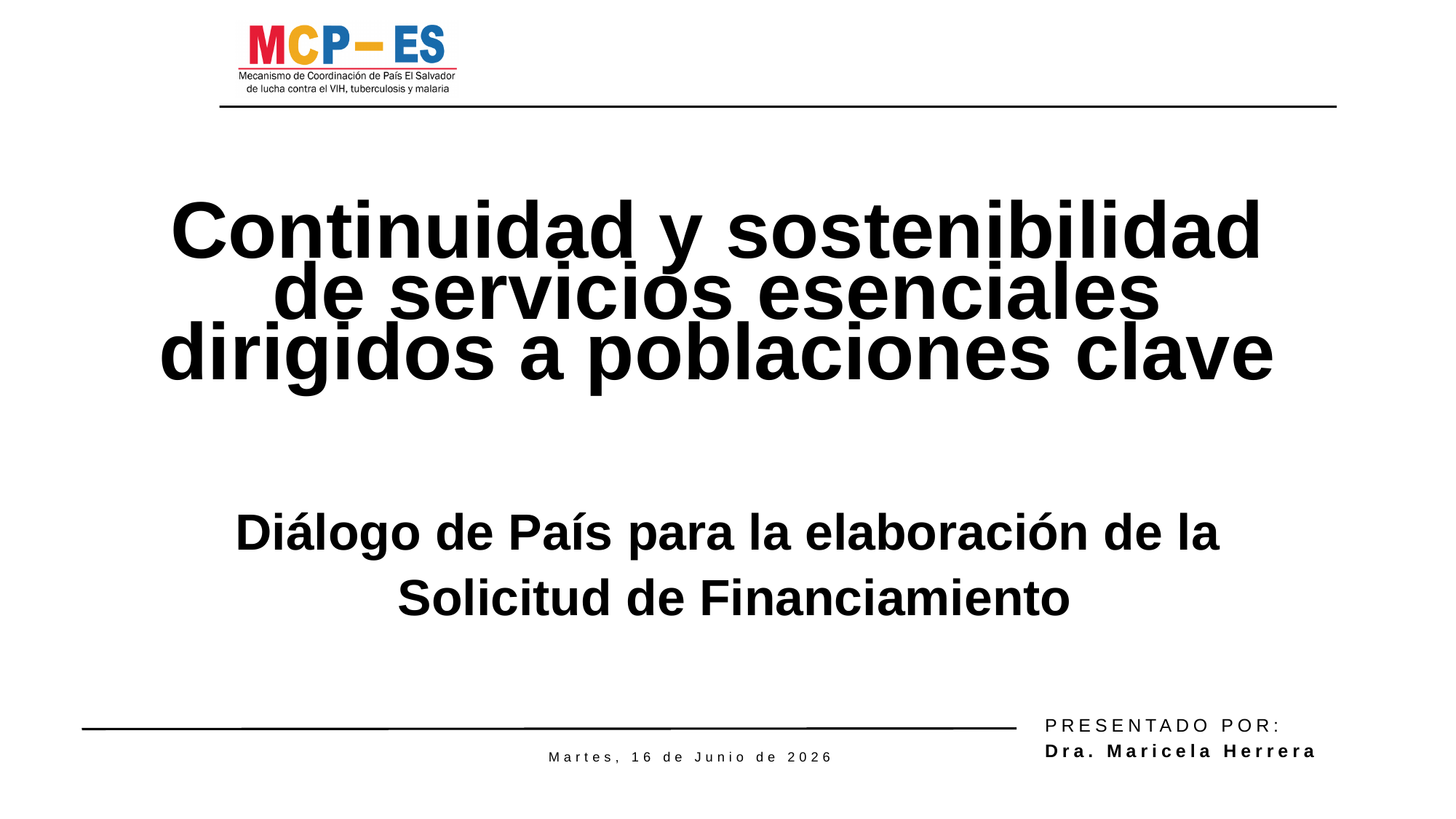

Continuidad y sostenibilidad de servicios esenciales dirigidos a poblaciones clave

Diálogo de País para la elaboración de la

 Solicitud de Financiamiento

PRESENTADO POR:
Dra. Maricela Herrera

Martes, 16 de Junio de 2026